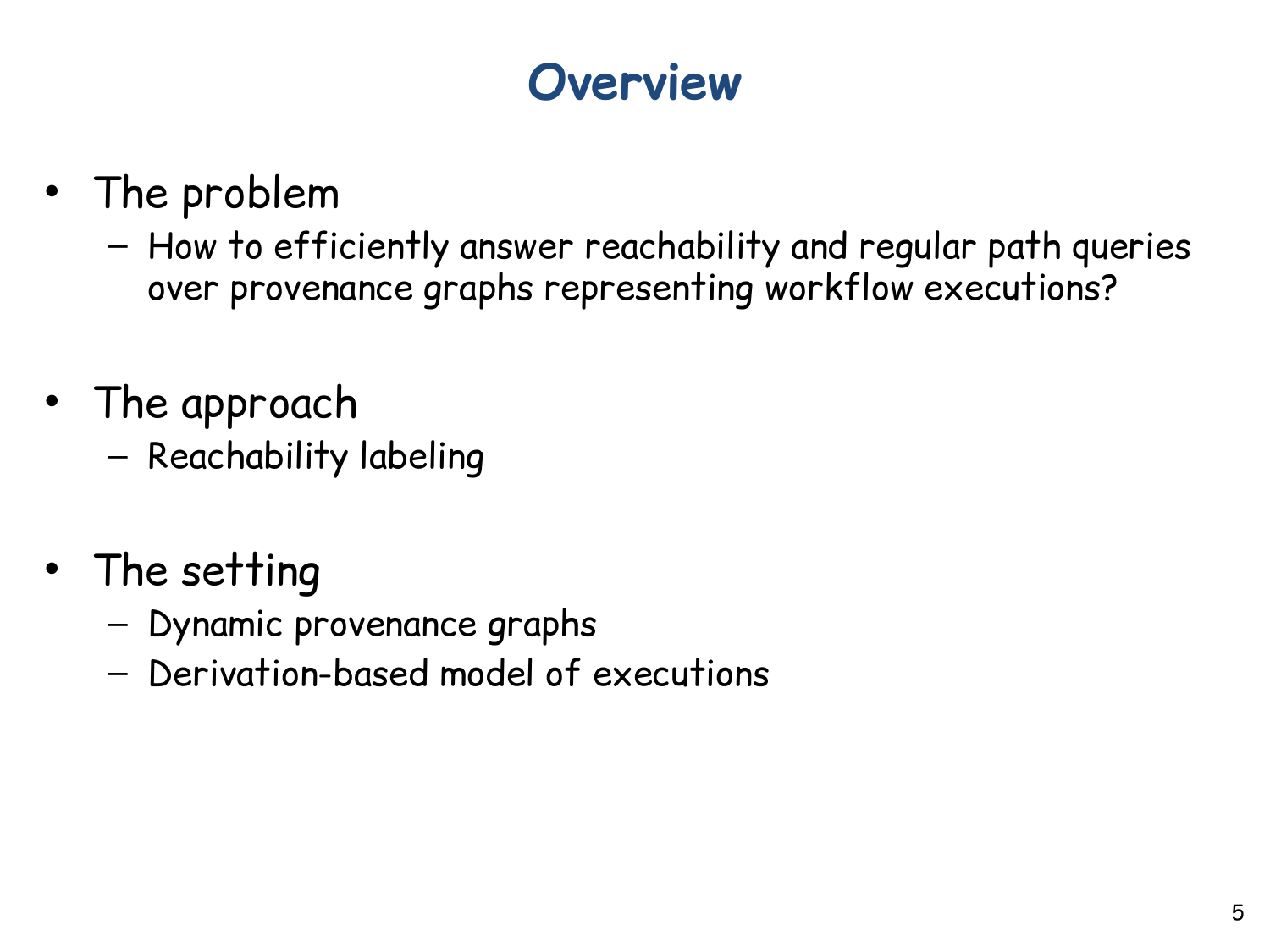

# Overview
The problem
How to efficiently answer reachability and regular path queries over provenance graphs representing workflow executions?

The approach
Reachability labeling

The setting
Dynamic provenance graphs
Derivation-based model of executions
5